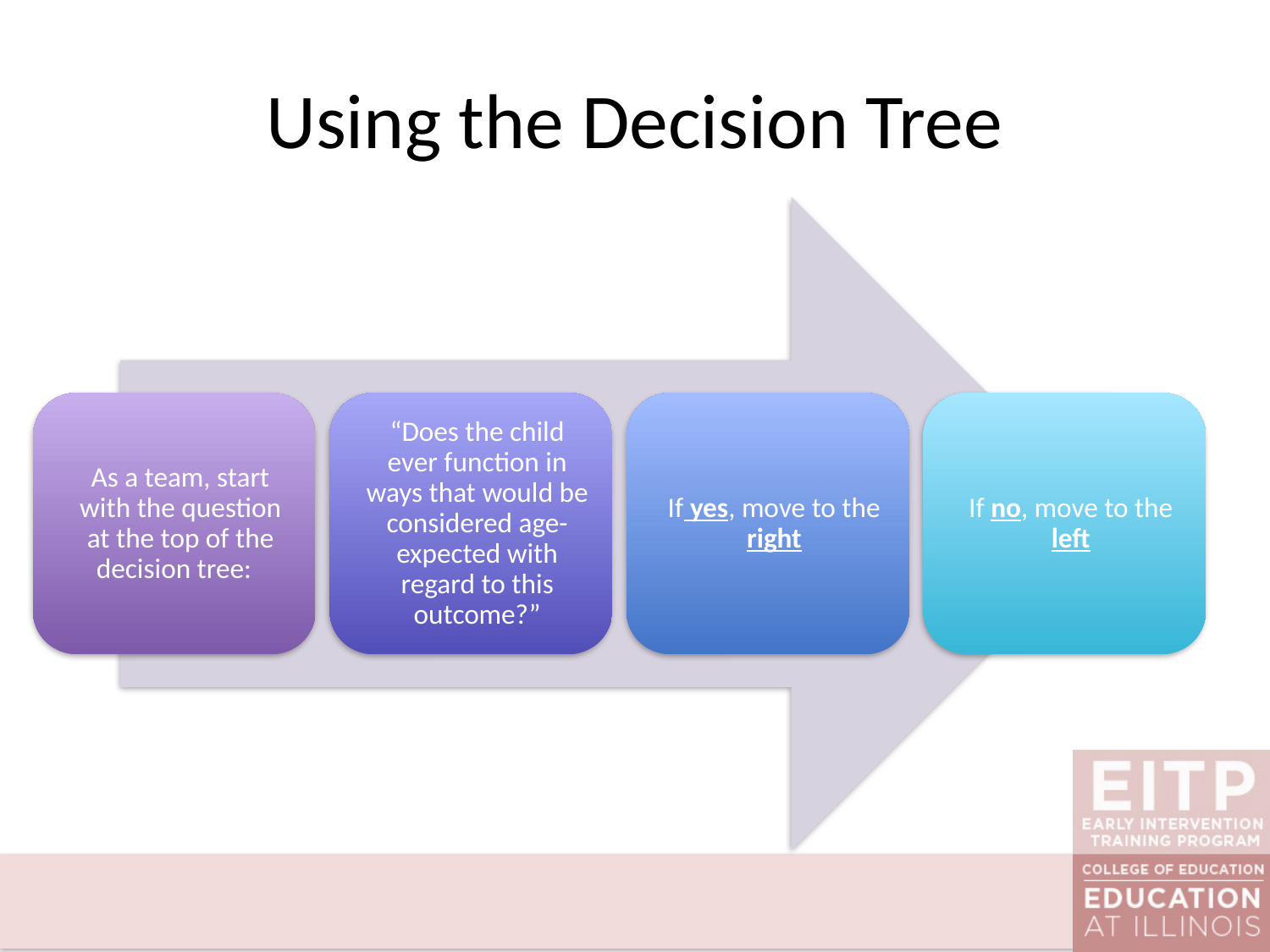

# Using the Decision Tree
As a team, start with the question at the top of the decision tree:
“Does the child ever function in ways that would be considered age-expected with regard to this outcome?”
If yes, move to the right
If no, move to the left